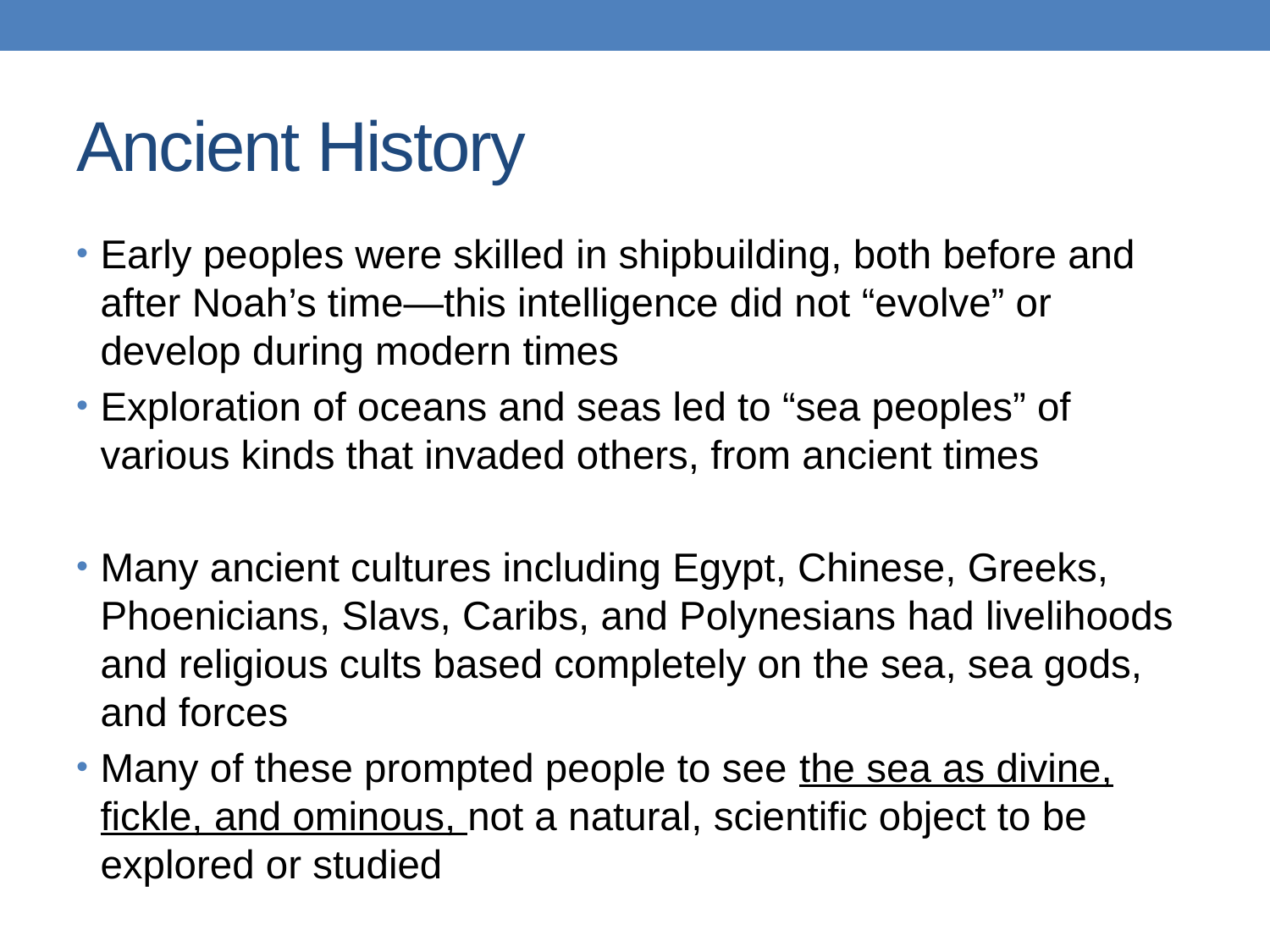

# Ancient History
Early peoples were skilled in shipbuilding, both before and after Noah’s time—this intelligence did not “evolve” or develop during modern times
Exploration of oceans and seas led to “sea peoples” of various kinds that invaded others, from ancient times

Many ancient cultures including Egypt, Chinese, Greeks, Phoenicians, Slavs, Caribs, and Polynesians had livelihoods and religious cults based completely on the sea, sea gods, and forces
Many of these prompted people to see the sea as divine, fickle, and ominous, not a natural, scientific object to be explored or studied